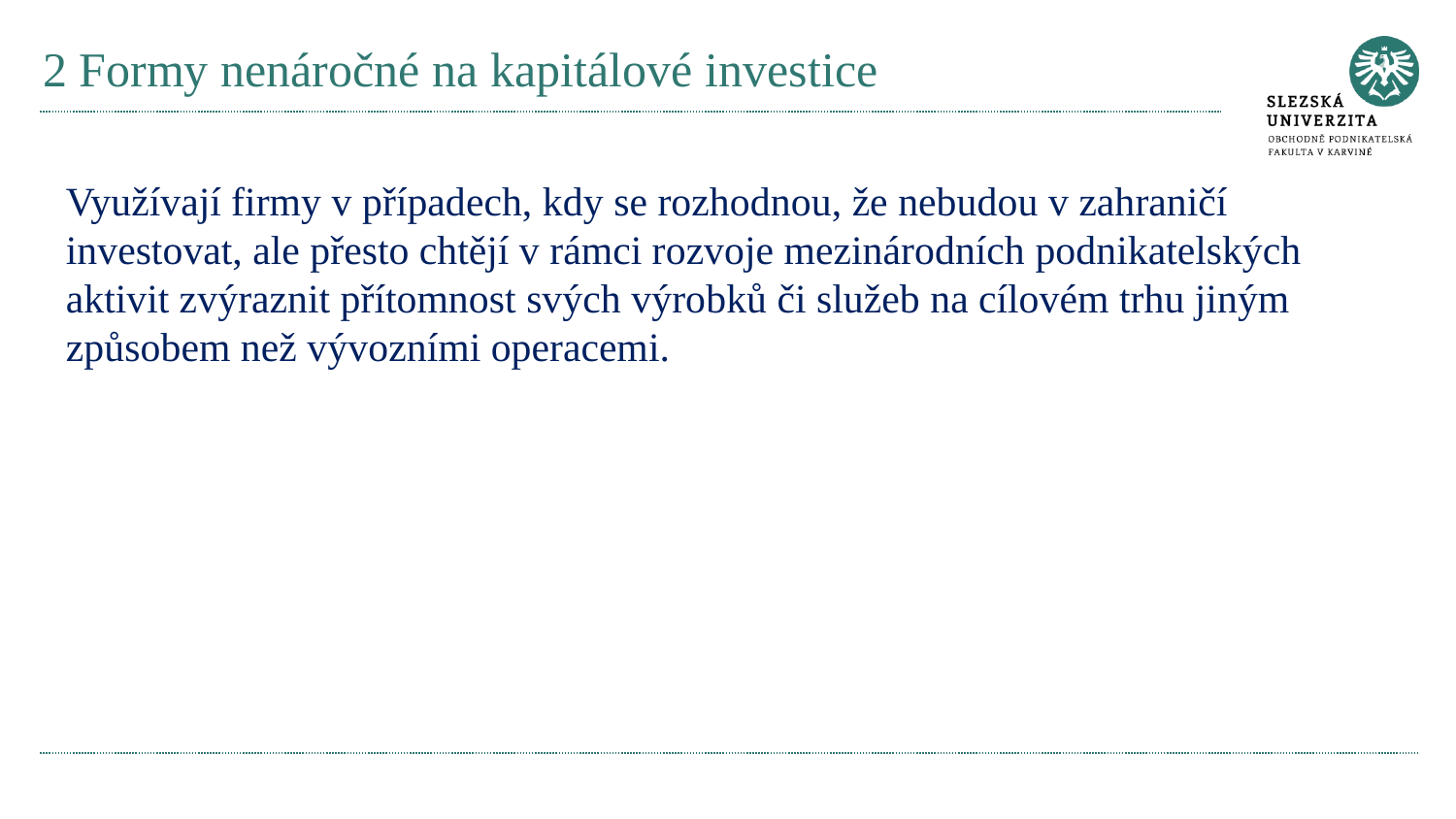

# 2 Formy nenáročné na kapitálové investice
Využívají firmy v případech, kdy se rozhodnou, že nebudou v zahraničí investovat, ale přesto chtějí v rámci rozvoje mezinárodních podnikatelských aktivit zvýraznit přítomnost svých výrobků či služeb na cílovém trhu jiným způsobem než vývozními operacemi.